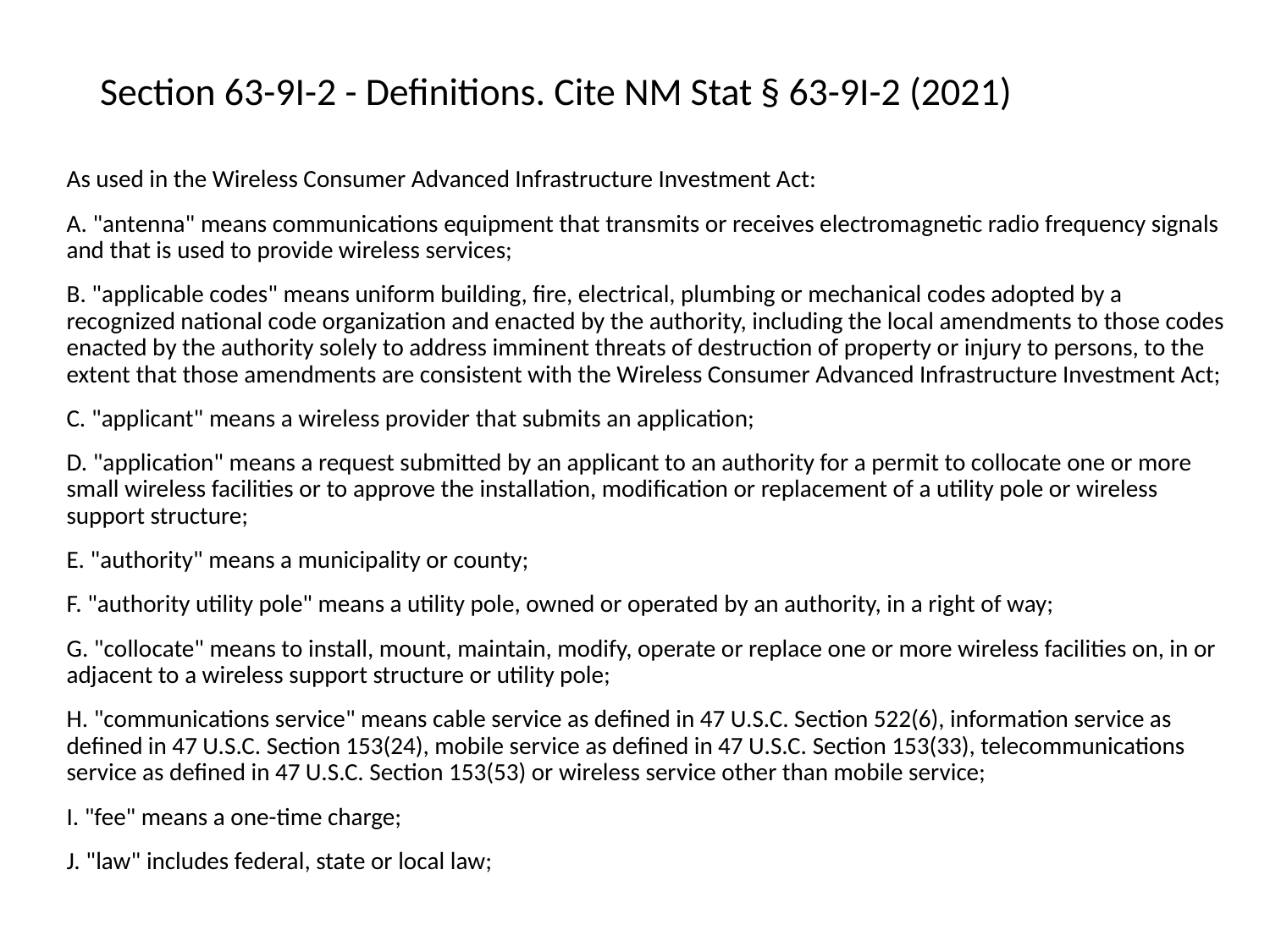

# Section 63-9I-2 - Definitions. Cite NM Stat § 63-9I-2 (2021)
As used in the Wireless Consumer Advanced Infrastructure Investment Act:
A. "antenna" means communications equipment that transmits or receives electromagnetic radio frequency signals and that is used to provide wireless services;
B. "applicable codes" means uniform building, fire, electrical, plumbing or mechanical codes adopted by a recognized national code organization and enacted by the authority, including the local amendments to those codes enacted by the authority solely to address imminent threats of destruction of property or injury to persons, to the extent that those amendments are consistent with the Wireless Consumer Advanced Infrastructure Investment Act;
C. "applicant" means a wireless provider that submits an application;
D. "application" means a request submitted by an applicant to an authority for a permit to collocate one or more small wireless facilities or to approve the installation, modification or replacement of a utility pole or wireless support structure;
E. "authority" means a municipality or county;
F. "authority utility pole" means a utility pole, owned or operated by an authority, in a right of way;
G. "collocate" means to install, mount, maintain, modify, operate or replace one or more wireless facilities on, in or adjacent to a wireless support structure or utility pole;
H. "communications service" means cable service as defined in 47 U.S.C. Section 522(6), information service as defined in 47 U.S.C. Section 153(24), mobile service as defined in 47 U.S.C. Section 153(33), telecommunications service as defined in 47 U.S.C. Section 153(53) or wireless service other than mobile service;
I. "fee" means a one-time charge;
J. "law" includes federal, state or local law;